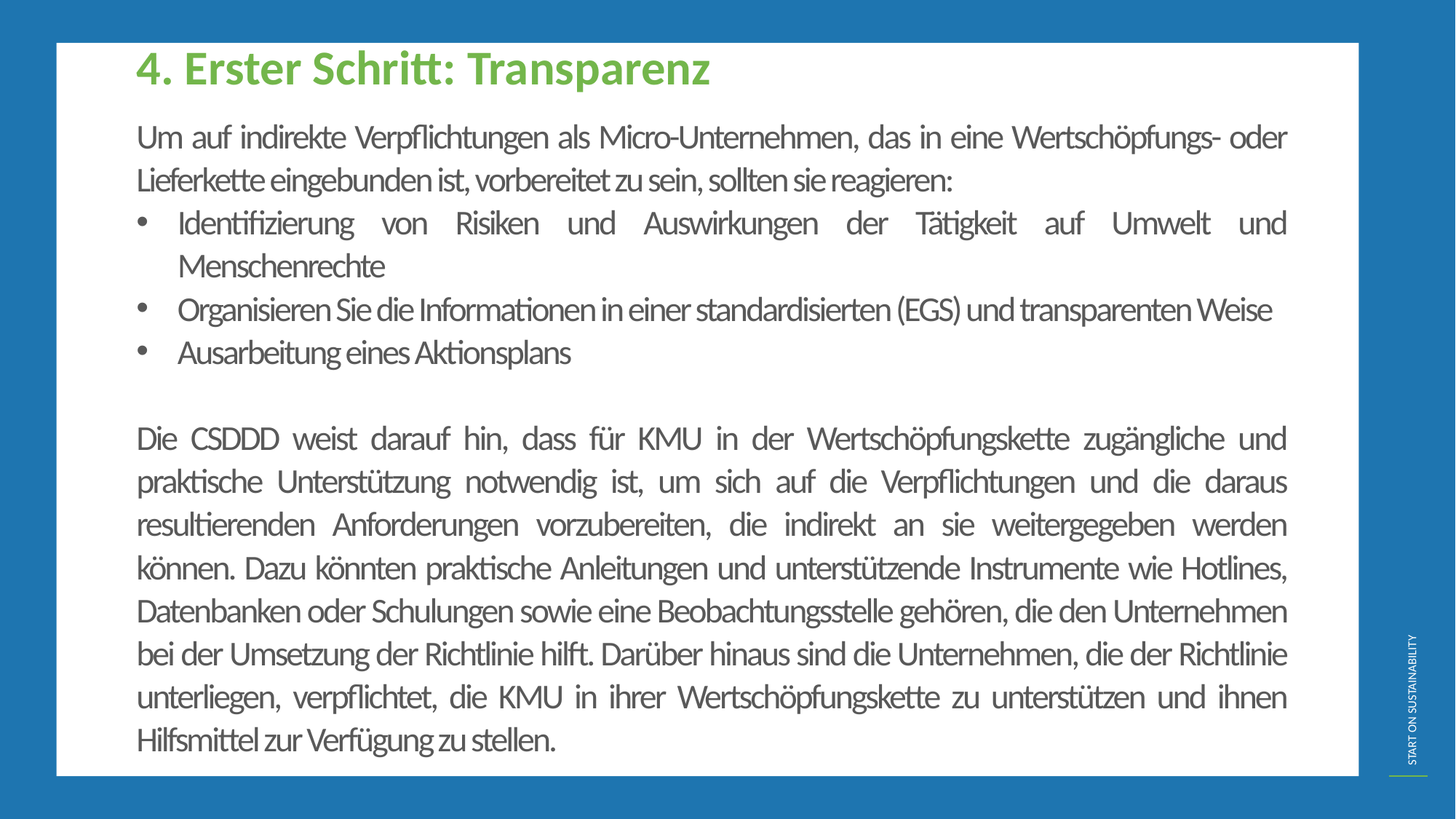

4. Erster Schritt: Transparenz
Um auf indirekte Verpflichtungen als Micro-Unternehmen, das in eine Wertschöpfungs- oder Lieferkette eingebunden ist, vorbereitet zu sein, sollten sie reagieren:
Identifizierung von Risiken und Auswirkungen der Tätigkeit auf Umwelt und Menschenrechte
Organisieren Sie die Informationen in einer standardisierten (EGS) und transparenten Weise
Ausarbeitung eines Aktionsplans

Die CSDDD weist darauf hin, dass für KMU in der Wertschöpfungskette zugängliche und praktische Unterstützung notwendig ist, um sich auf die Verpflichtungen und die daraus resultierenden Anforderungen vorzubereiten, die indirekt an sie weitergegeben werden können. Dazu könnten praktische Anleitungen und unterstützende Instrumente wie Hotlines, Datenbanken oder Schulungen sowie eine Beobachtungsstelle gehören, die den Unternehmen bei der Umsetzung der Richtlinie hilft. Darüber hinaus sind die Unternehmen, die der Richtlinie unterliegen, verpflichtet, die KMU in ihrer Wertschöpfungskette zu unterstützen und ihnen Hilfsmittel zur Verfügung zu stellen.